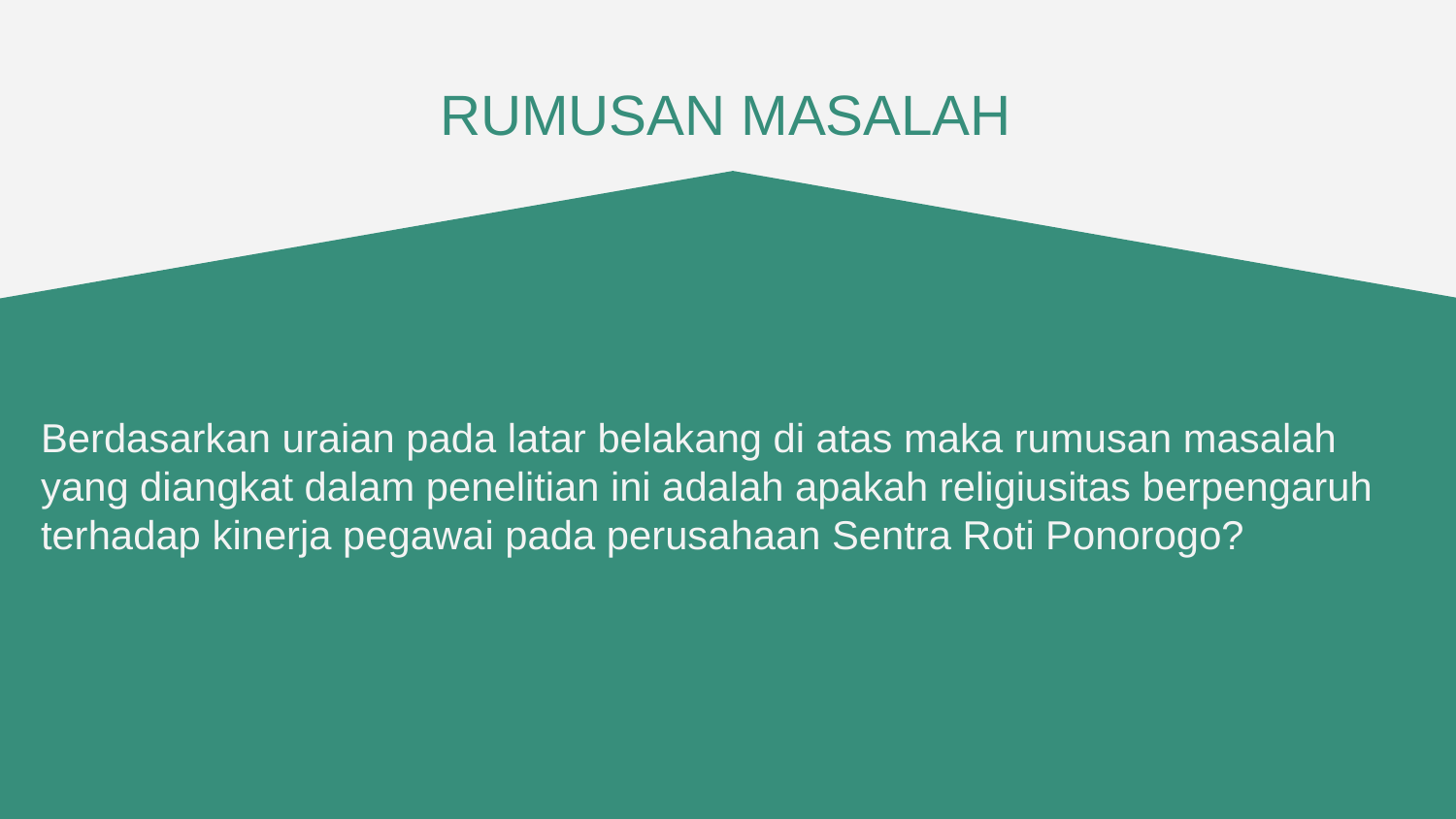

# RUMUSAN MASALAH
Berdasarkan uraian pada latar belakang di atas maka rumusan masalah yang diangkat dalam penelitian ini adalah apakah religiusitas berpengaruh terhadap kinerja pegawai pada perusahaan Sentra Roti Ponorogo?